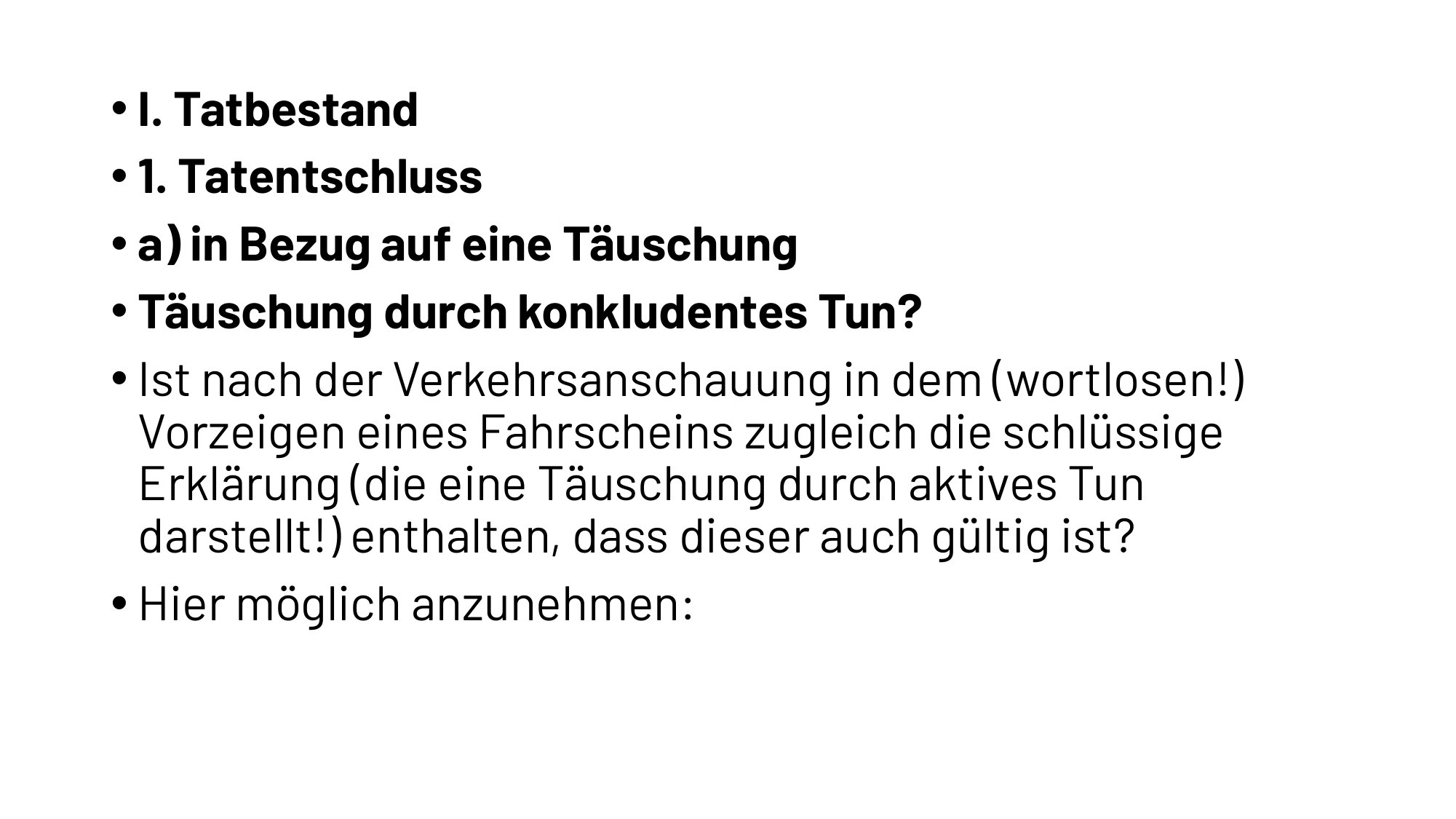

I. Tatbestand
1. Tatentschluss
a) in Bezug auf eine Täuschung
Täuschung durch konkludentes Tun?
Ist nach der Verkehrsanschauung in dem (wortlosen!) Vorzeigen eines Fahrscheins zugleich die schlüssige Erklärung (die eine Täuschung durch aktives Tun darstellt!) enthalten, dass dieser auch gültig ist?
Hier möglich anzunehmen: